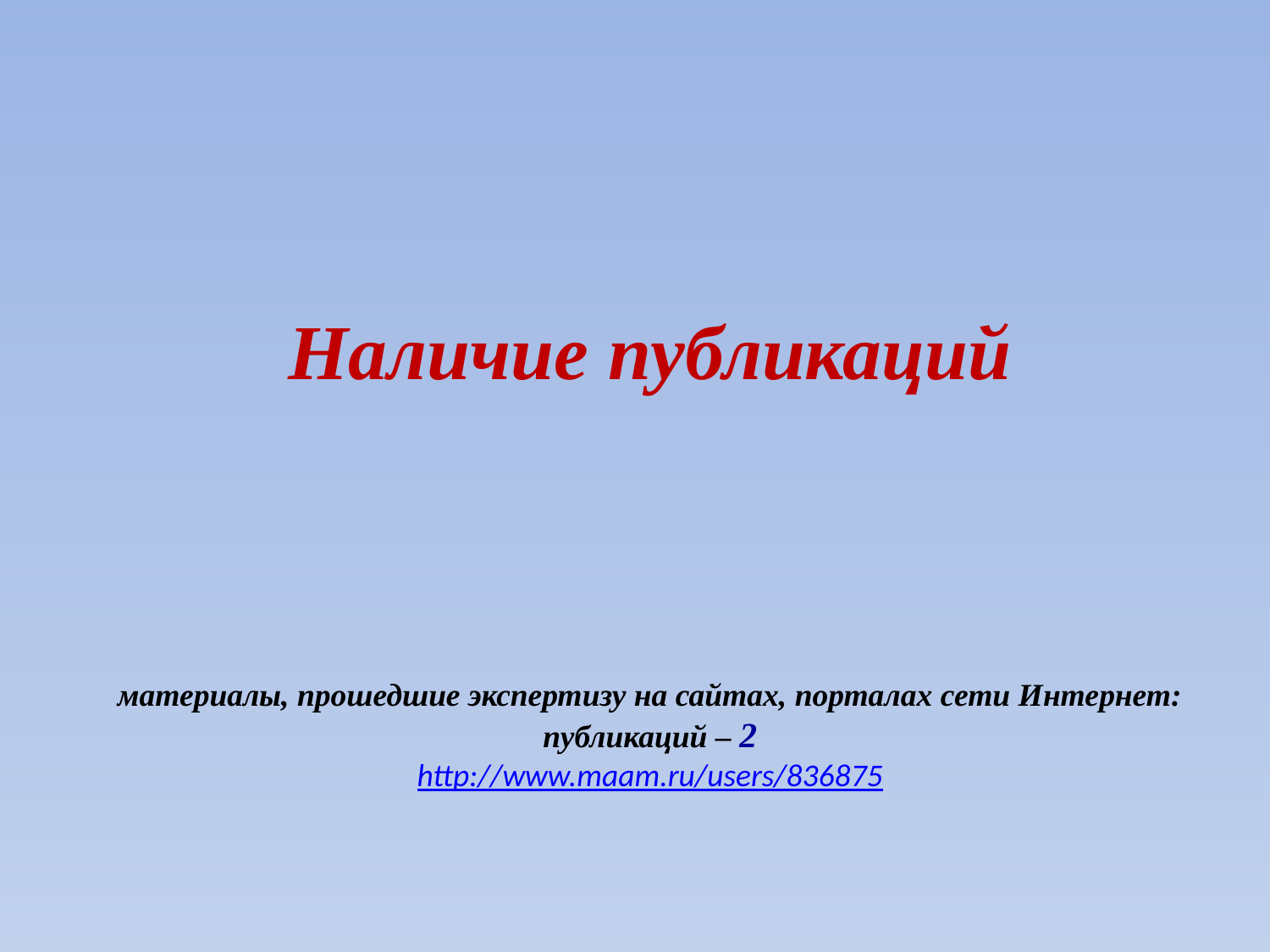

Наличие публикаций

материалы, прошедшие экспертизу на сайтах, порталах сети Интернет: публикаций – 2
http://www.maam.ru/users/836875